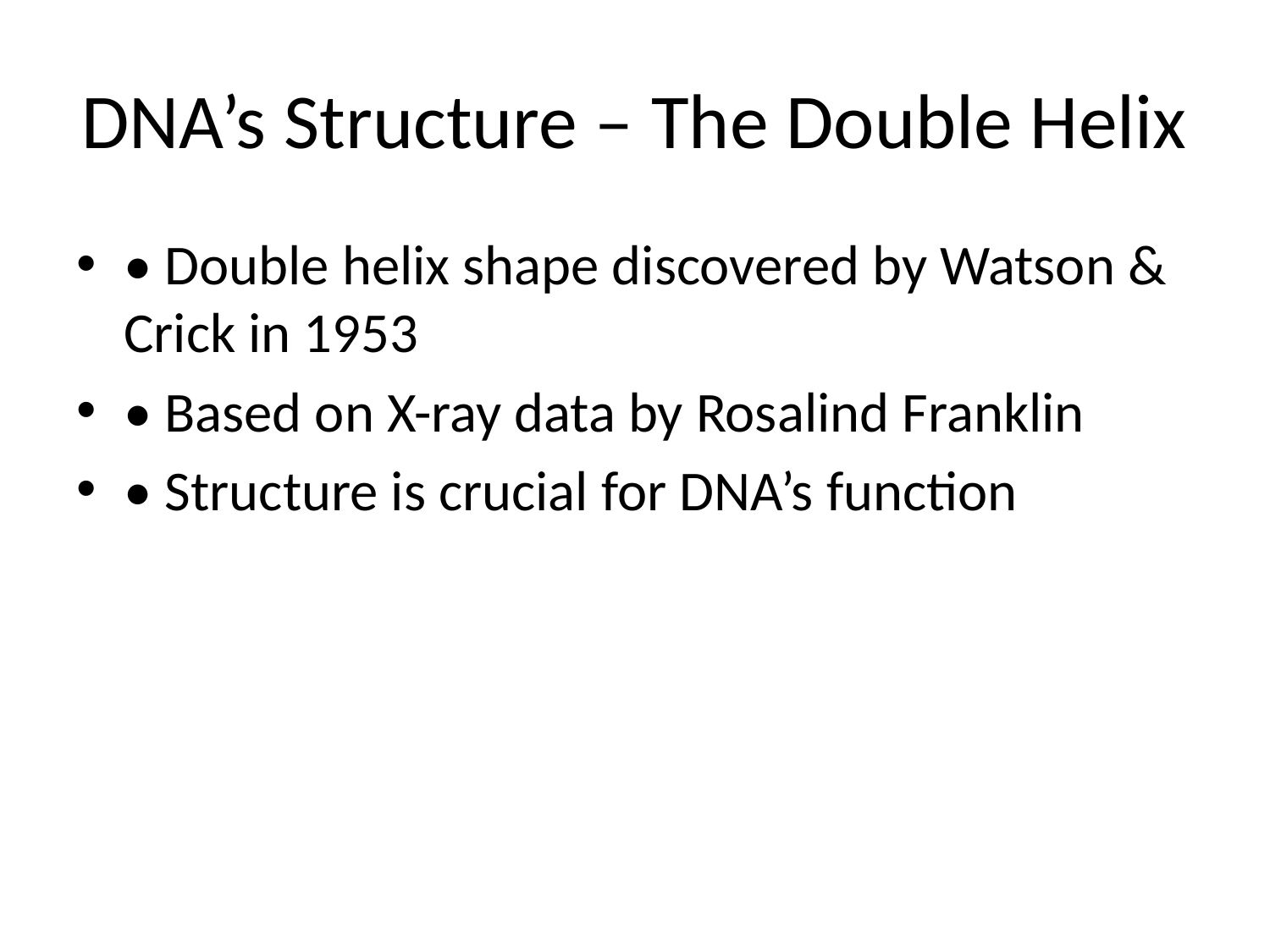

# DNA’s Structure – The Double Helix
• Double helix shape discovered by Watson & Crick in 1953
• Based on X-ray data by Rosalind Franklin
• Structure is crucial for DNA’s function